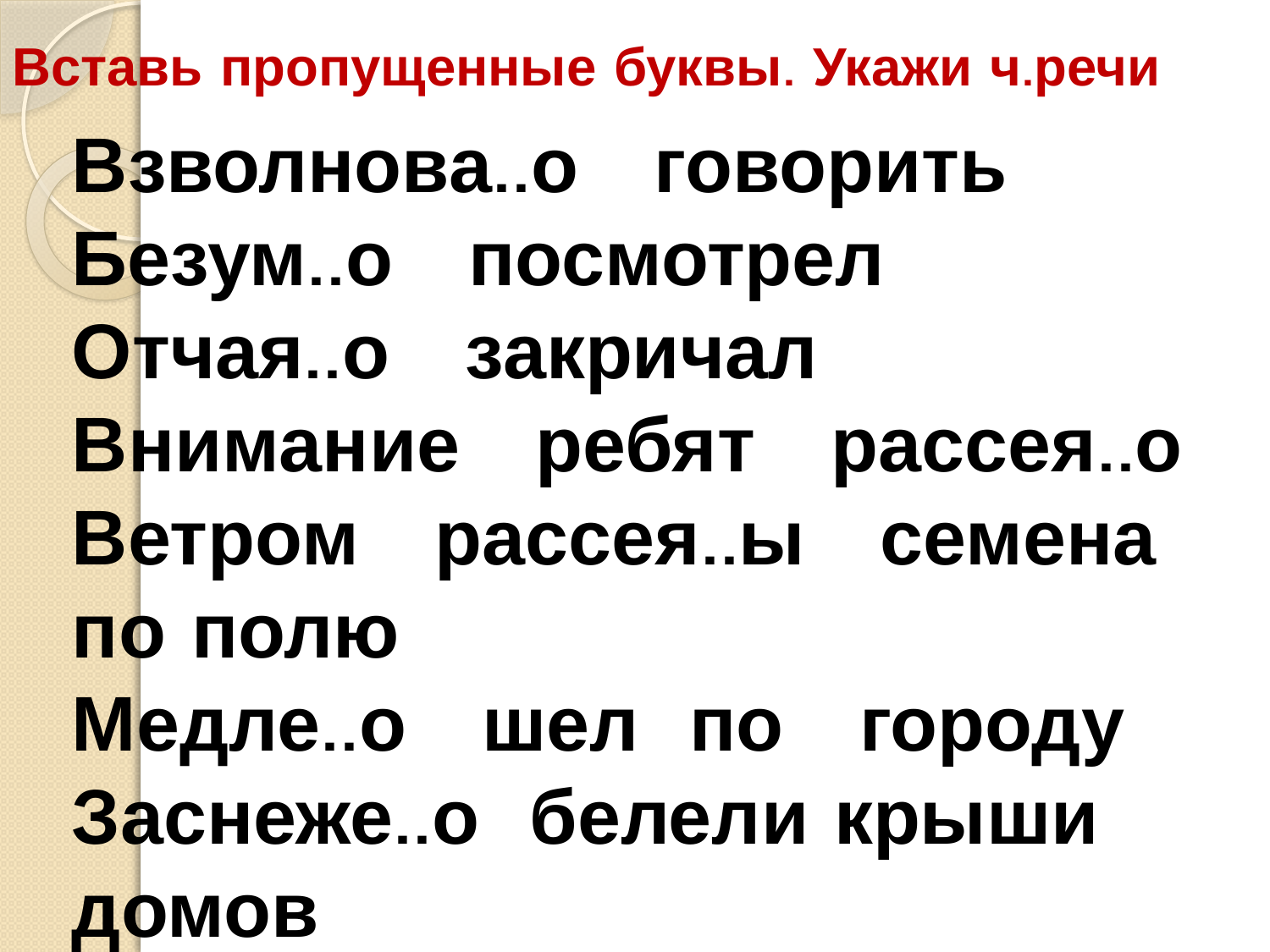

# Вставь пропущенные буквы. Укажи ч.речи
Взволнова..о   говорить
Безум..о   посмотрел
Отчая..о   закричал
Внимание   ребят   рассея..о
Ветром   рассея..ы   семена  по полю
Медле..о   шел  по   городу
Заснеже..о  белели крыши  домов
Карти..о   подбоченясь